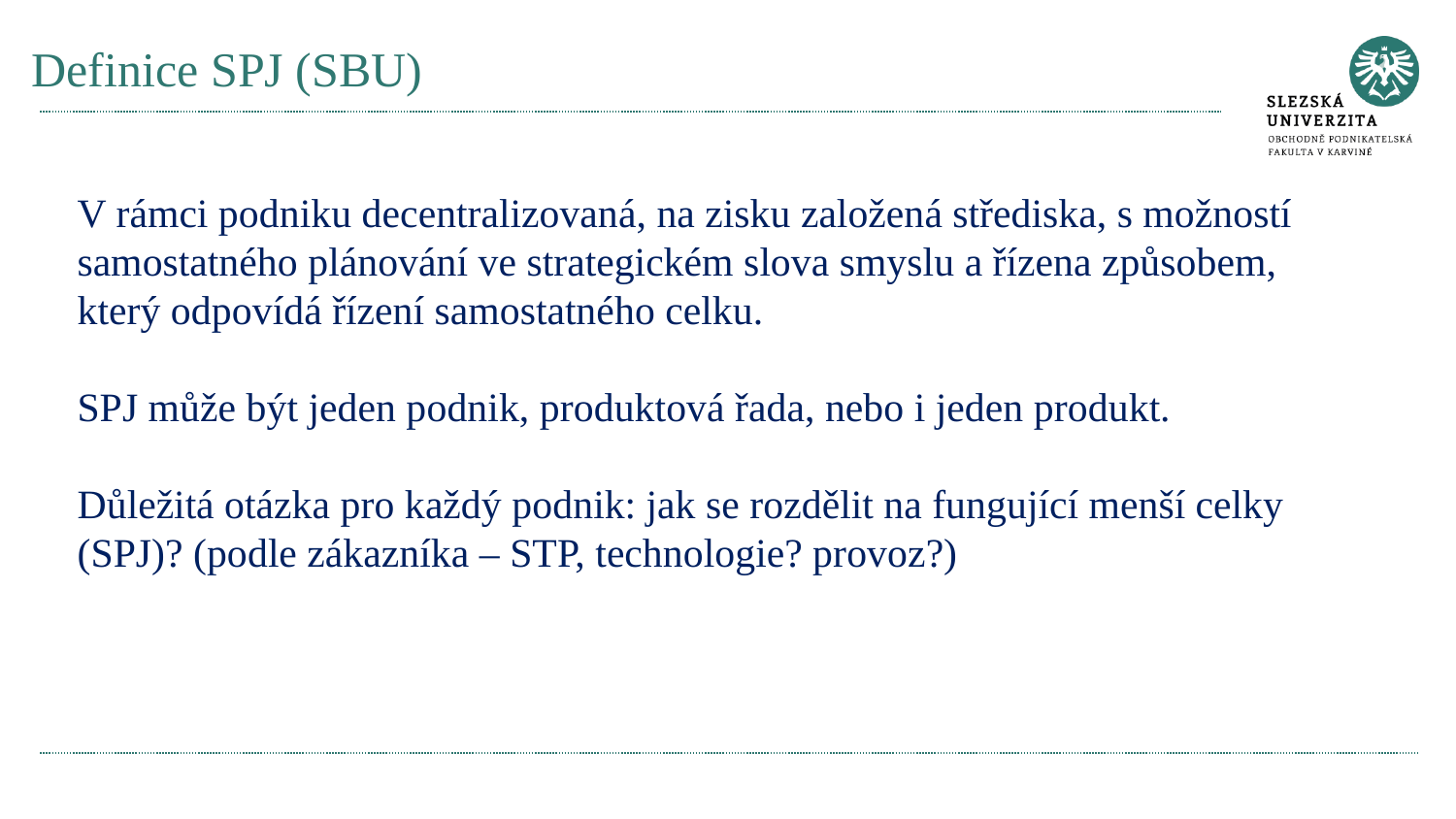

# Definice SPJ (SBU)
V rámci podniku decentralizovaná, na zisku založená střediska, s možností samostatného plánování ve strategickém slova smyslu a řízena způsobem, který odpovídá řízení samostatného celku.

SPJ může být jeden podnik, produktová řada, nebo i jeden produkt.

Důležitá otázka pro každý podnik: jak se rozdělit na fungující menší celky (SPJ)? (podle zákazníka – STP, technologie? provoz?)